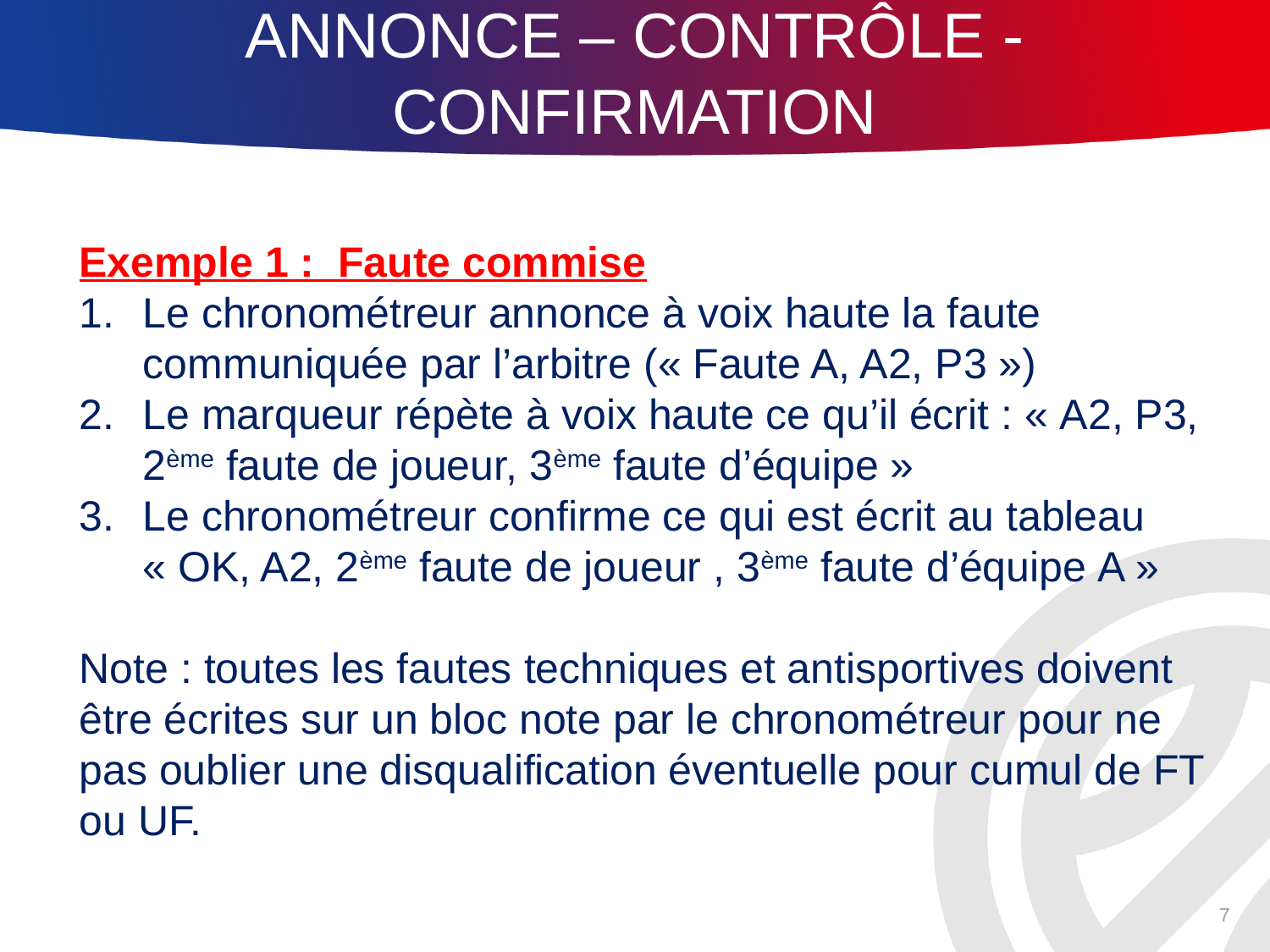

ANNONCE – CONTRÔLE - CONFIRMATION
Exemple 1 :  Faute commise
Le chronométreur annonce à voix haute la faute communiquée par l’arbitre (« Faute A, A2, P3 »)
Le marqueur répète à voix haute ce qu’il écrit : « A2, P3, 2ème faute de joueur, 3ème faute d’équipe »
Le chronométreur confirme ce qui est écrit au tableau « OK, A2, 2ème faute de joueur , 3ème faute d’équipe A »

Note : toutes les fautes techniques et antisportives doivent être écrites sur un bloc note par le chronométreur pour ne pas oublier une disqualification éventuelle pour cumul de FT ou UF.